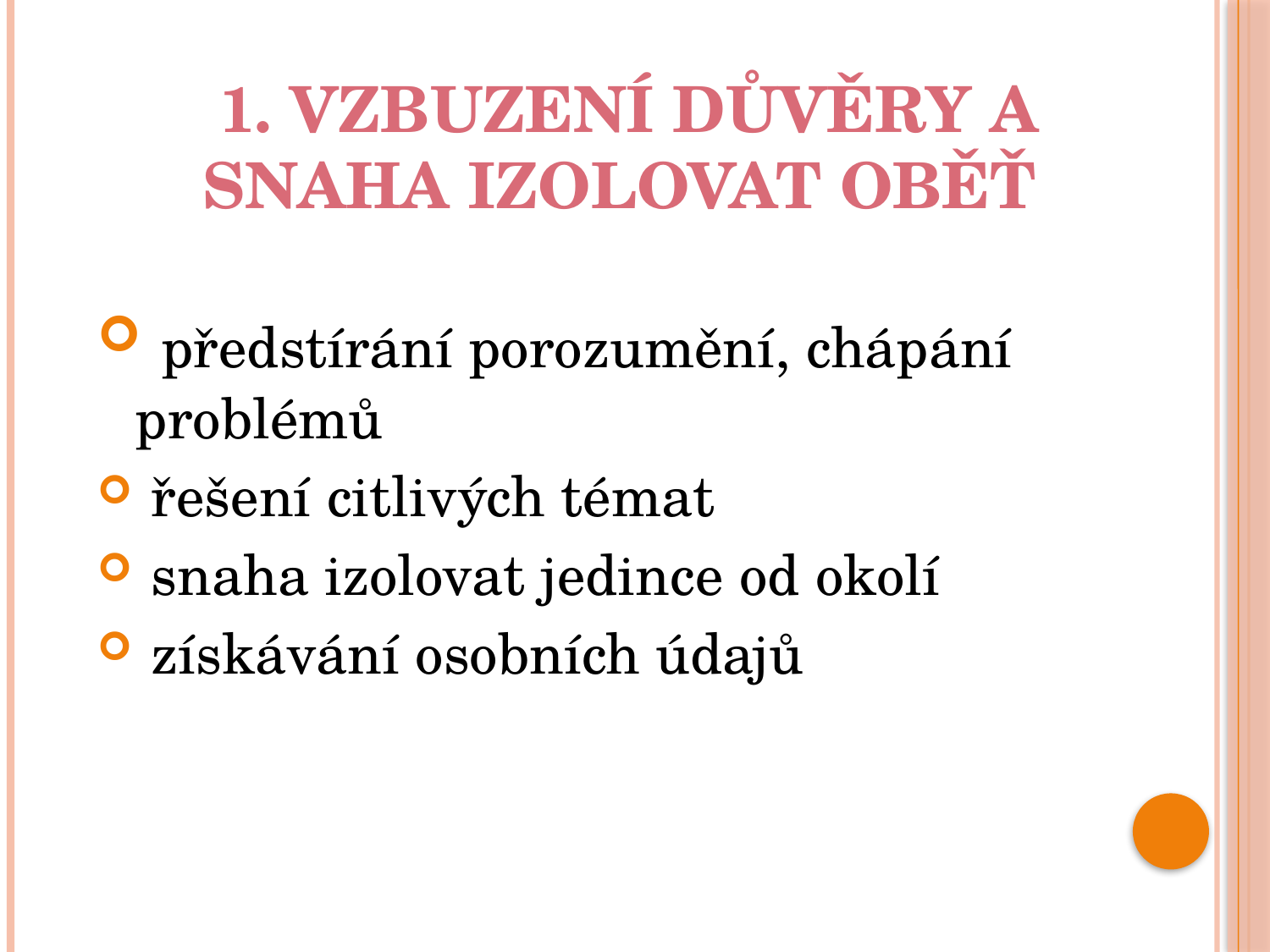

# 1. Vzbuzení důvěry a snaha izolovat oběť

 předstírání porozumění, chápání problémů
 řešení citlivých témat
 snaha izolovat jedince od okolí
 získávání osobních údajů